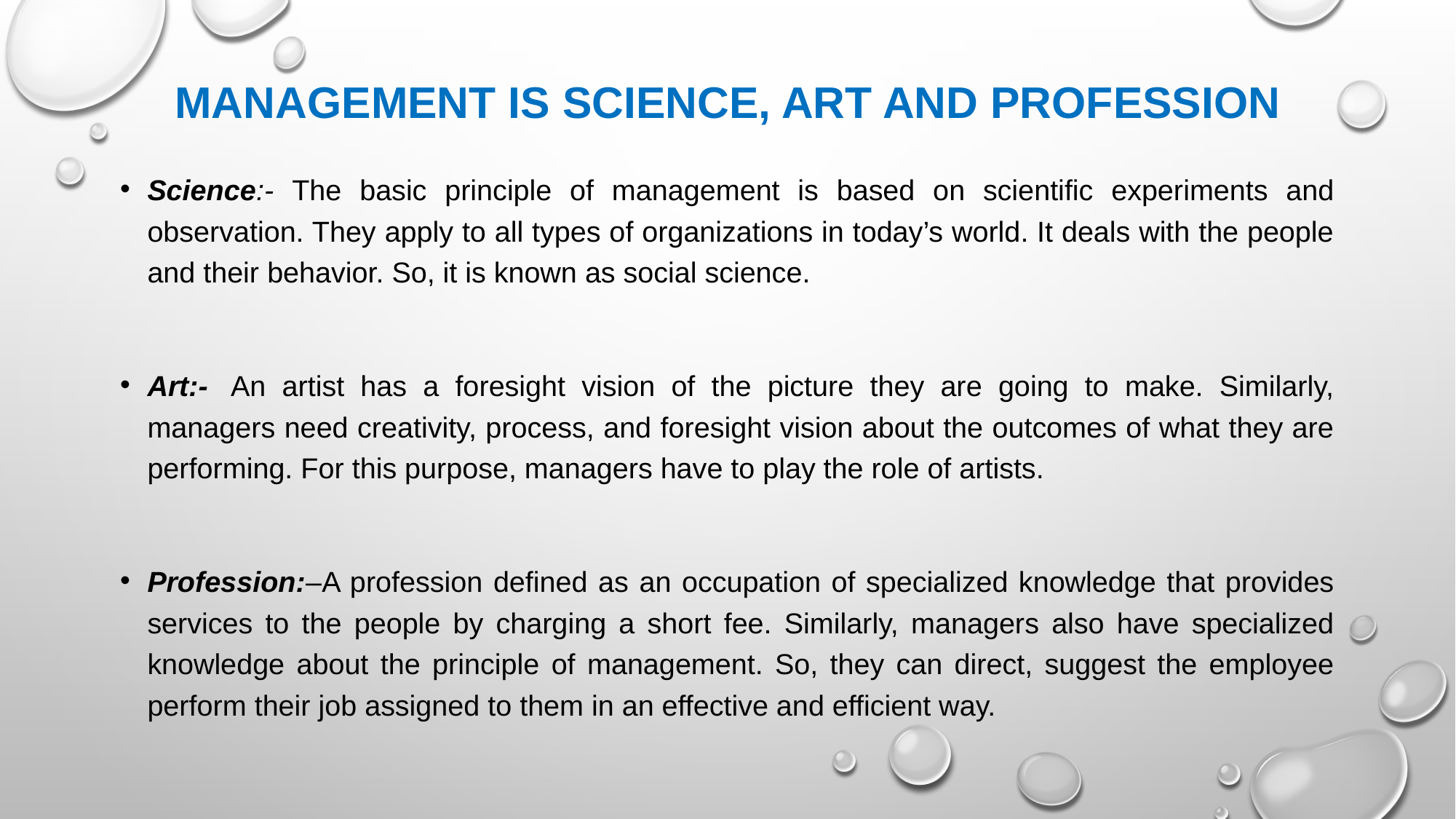

# MANAGEMENT IS Science, Art and Profession
Science:- The basic principle of management is based on scientific experiments and observation. They apply to all types of organizations in today’s world. It deals with the people and their behavior. So, it is known as social science.

Art:-  An artist has a foresight vision of the picture they are going to make. Similarly, managers need creativity, process, and foresight vision about the outcomes of what they are performing. For this purpose, managers have to play the role of artists.

Profession:–A profession defined as an occupation of specialized knowledge that provides services to the people by charging a short fee. Similarly, managers also have specialized knowledge about the principle of management. So, they can direct, suggest the employee perform their job assigned to them in an effective and efficient way.